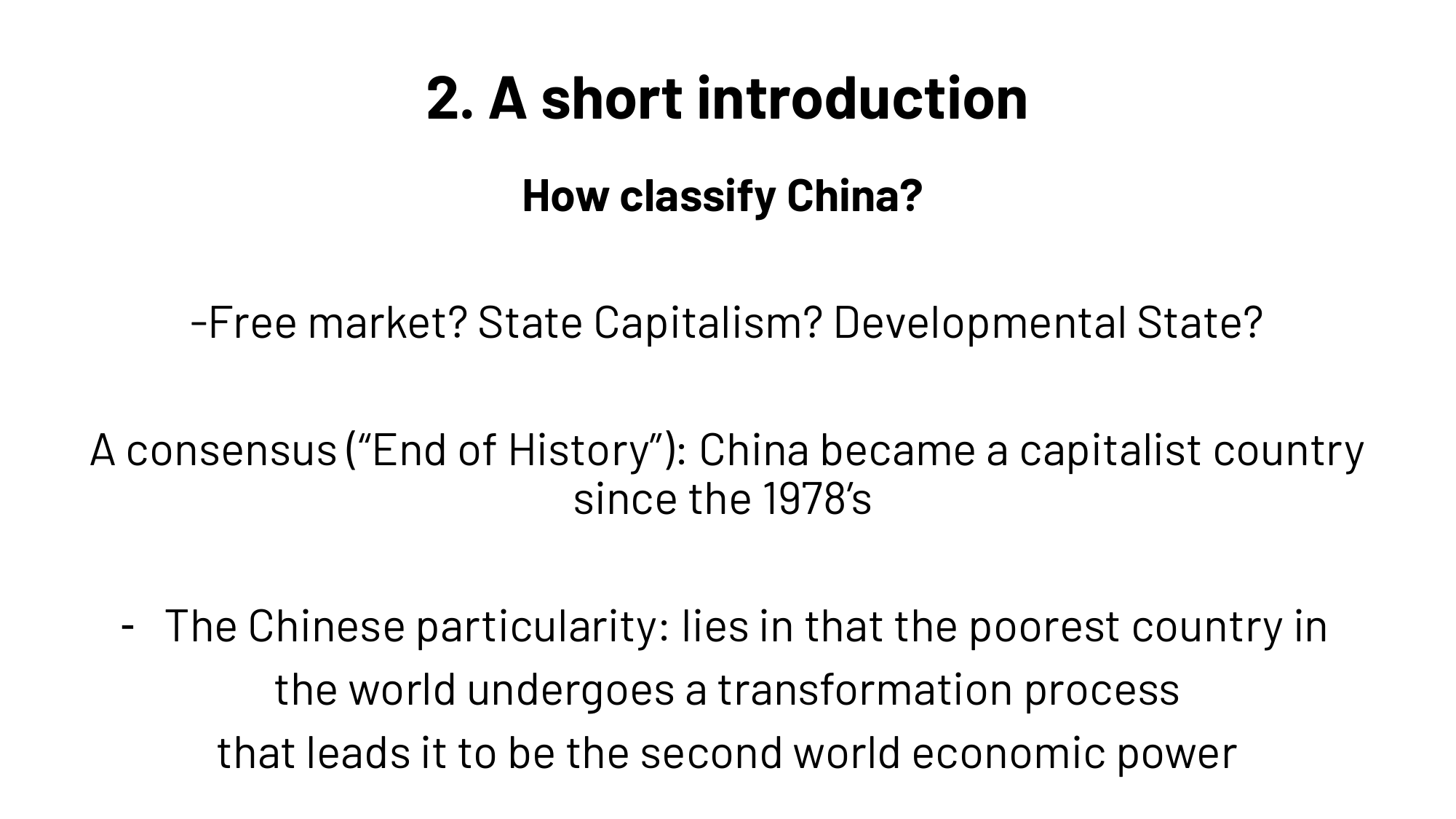

# 2. A short introduction
How classify China?

-Free market? State Capitalism? Developmental State?

A consensus (“End of History”): China became a capitalist country since the 1978’s

The Chinese particularity: lies in that the poorest country in
the world undergoes a transformation process
that leads it to be the second world economic power